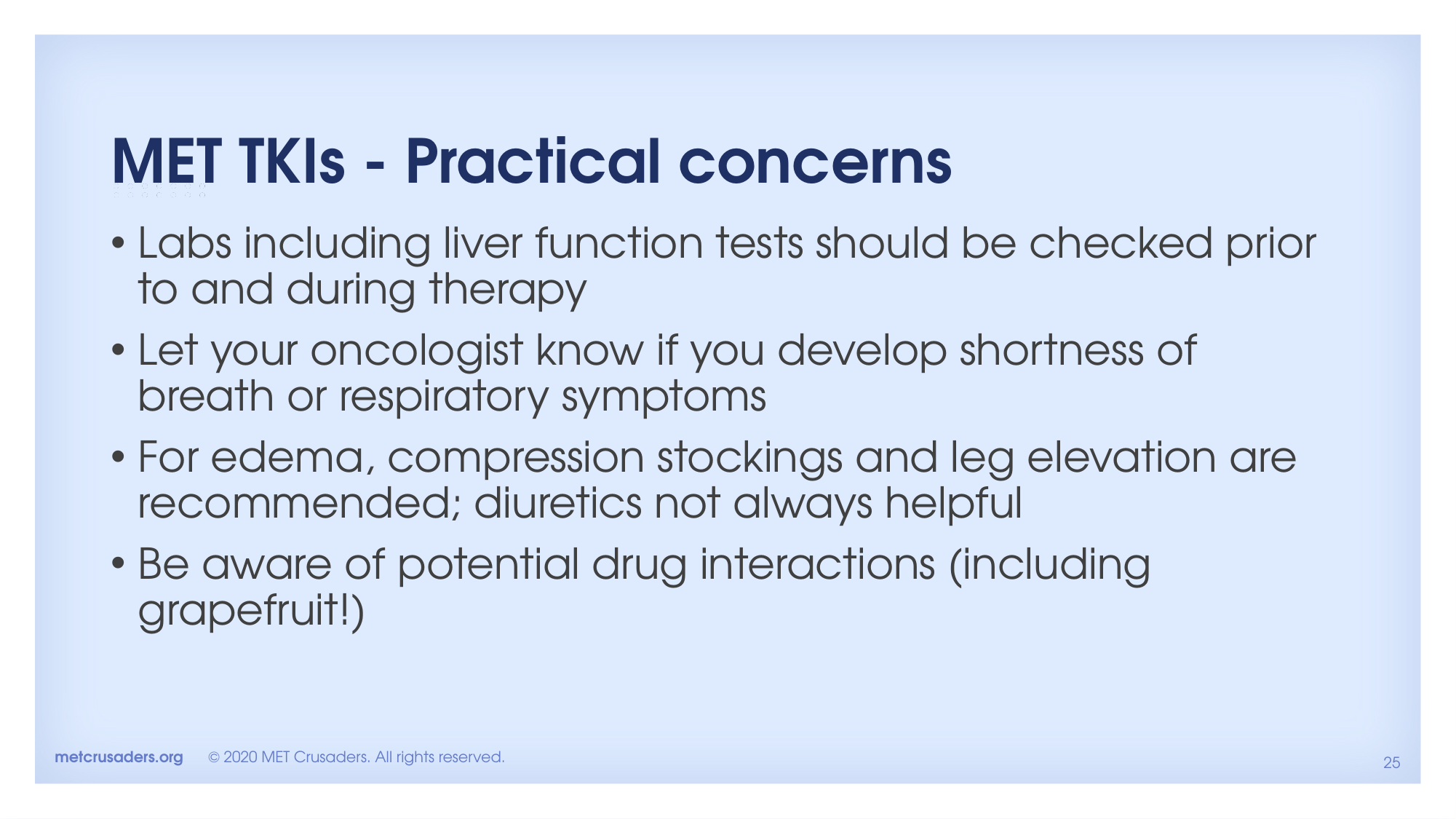

# MET TKIs - Practical concerns
Labs including liver function tests should be checked prior to and during therapy
Let your oncologist know if you develop shortness of breath or respiratory symptoms
For edema, compression stockings and leg elevation are recommended; diuretics not always helpful
Be aware of potential drug interactions (including grapefruit!)

Content Slide – NOTE: there are a full set of Content Slide layouts for you to utilize.
NOTE: The orange color in the palette can be used for callouts